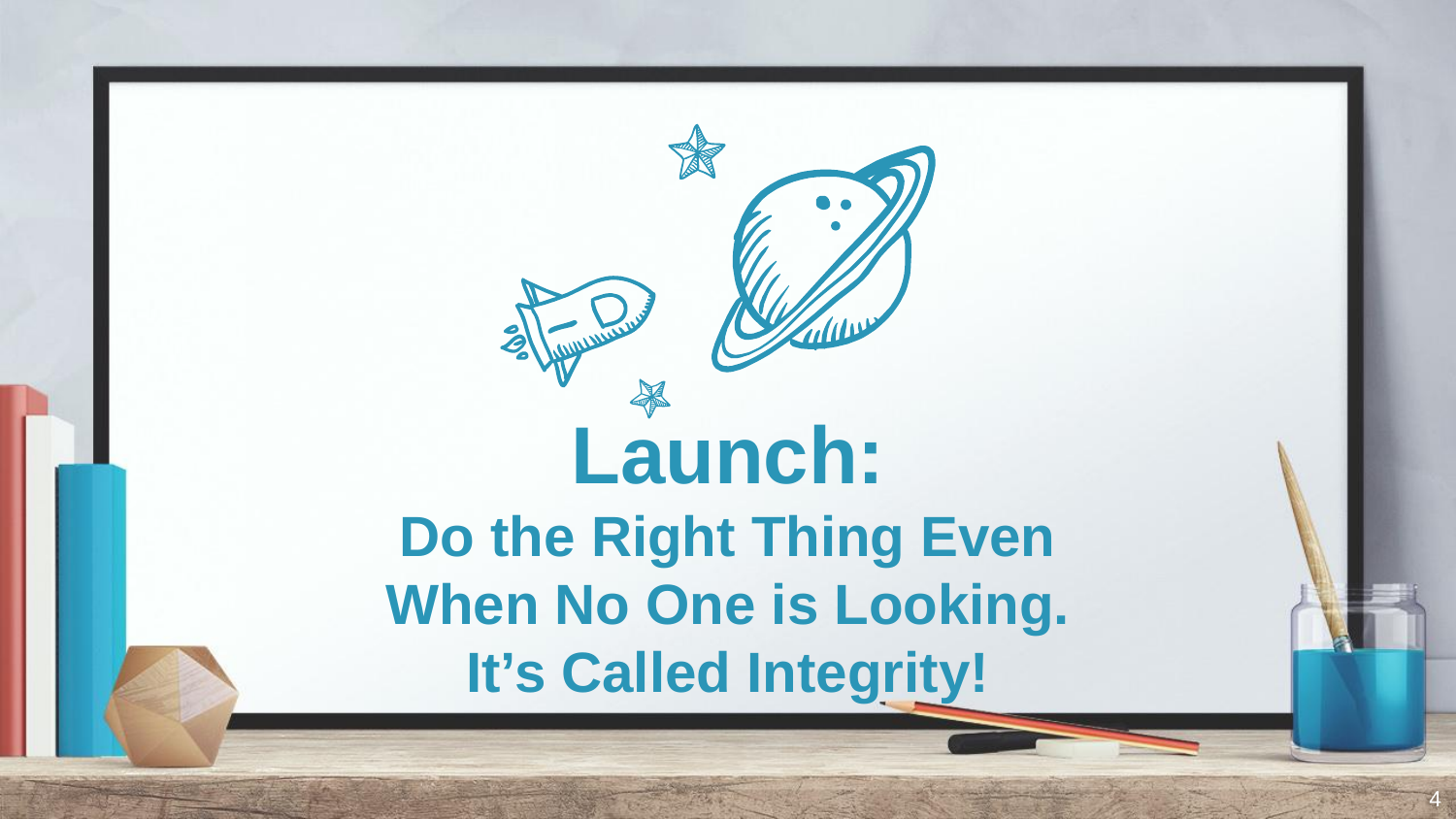

Launch:
Do the Right Thing Even When No One is Looking.
It’s Called Integrity!
4